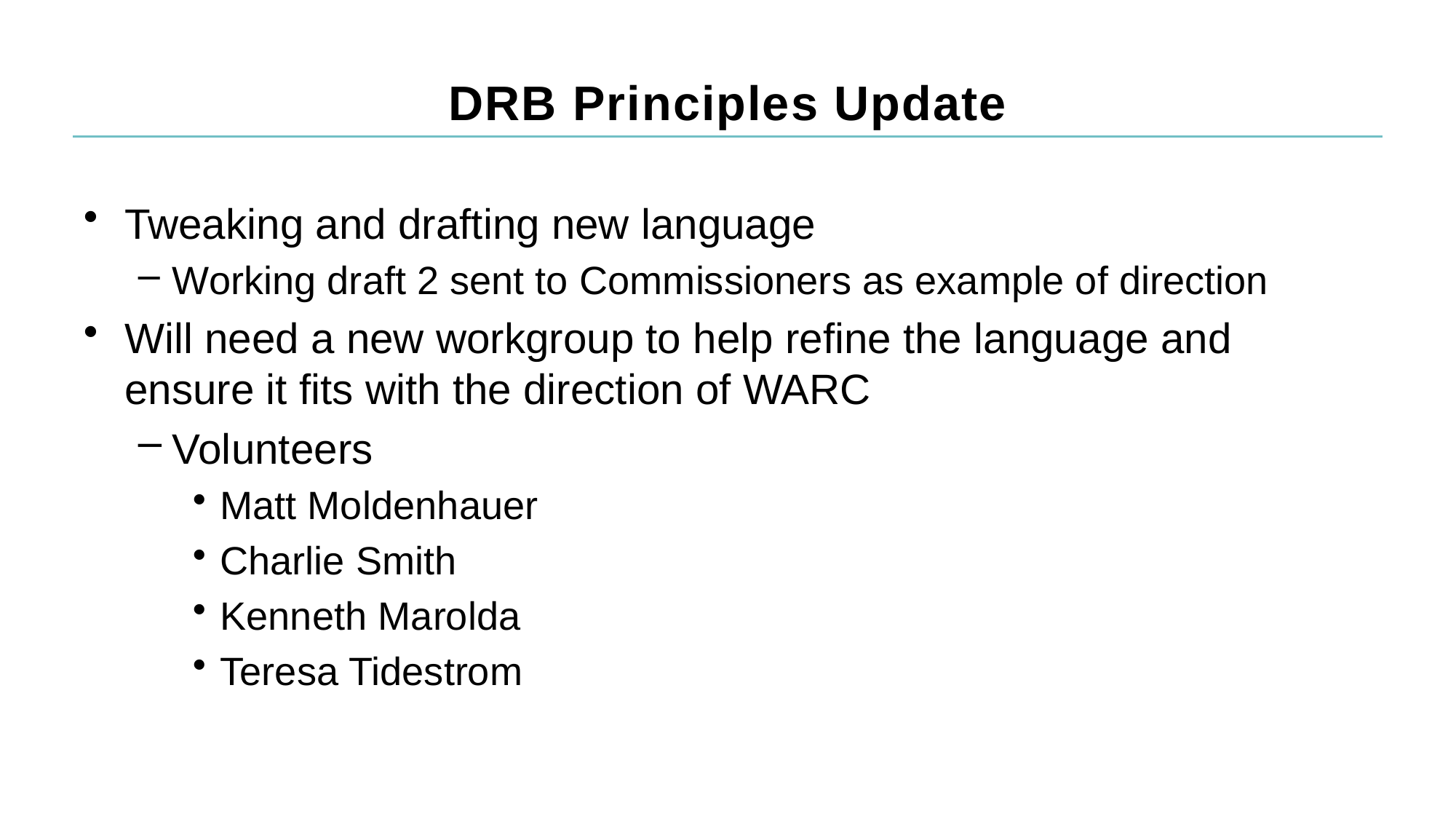

# DRB Principles Update
Tweaking and drafting new language
Working draft 2 sent to Commissioners as example of direction
Will need a new workgroup to help refine the language and ensure it fits with the direction of WARC
Volunteers
Matt Moldenhauer
Charlie Smith
Kenneth Marolda
Teresa Tidestrom